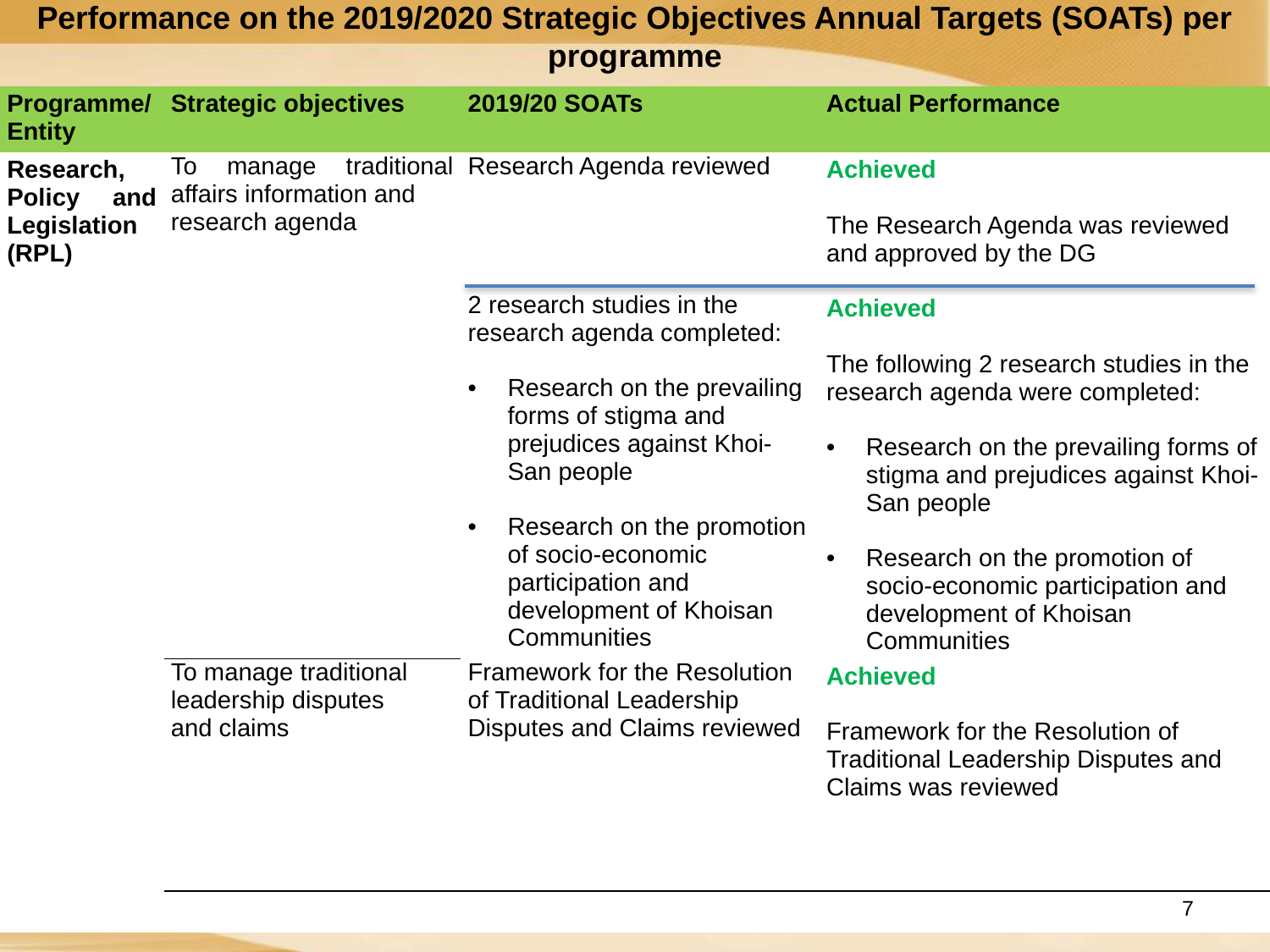

Performance on the 2019/2020 Strategic Objectives Annual Targets (SOATs) per programme
| Programme/Entity | Strategic objectives | 2019/20 SOATs | Actual Performance |
| --- | --- | --- | --- |
| Research, Policy and Legislation (RPL) | To manage traditional affairs information and research agenda | Research Agenda reviewed 2 research studies in the research agenda completed: Research on the prevailing forms of stigma and prejudices against Khoi- San people Research on the promotion of socio-economic participation and development of Khoisan Communities | Achieved The Research Agenda was reviewed and approved by the DG Achieved The following 2 research studies in the research agenda were completed: Research on the prevailing forms of stigma and prejudices against Khoi-San people Research on the promotion of socio-economic participation and development of Khoisan Communities |
|  | To manage traditional leadership disputes and claims | Framework for the Resolution of Traditional Leadership Disputes and Claims reviewed | Achieved Framework for the Resolution of Traditional Leadership Disputes and Claims was reviewed |
|  |  |  |  |
7